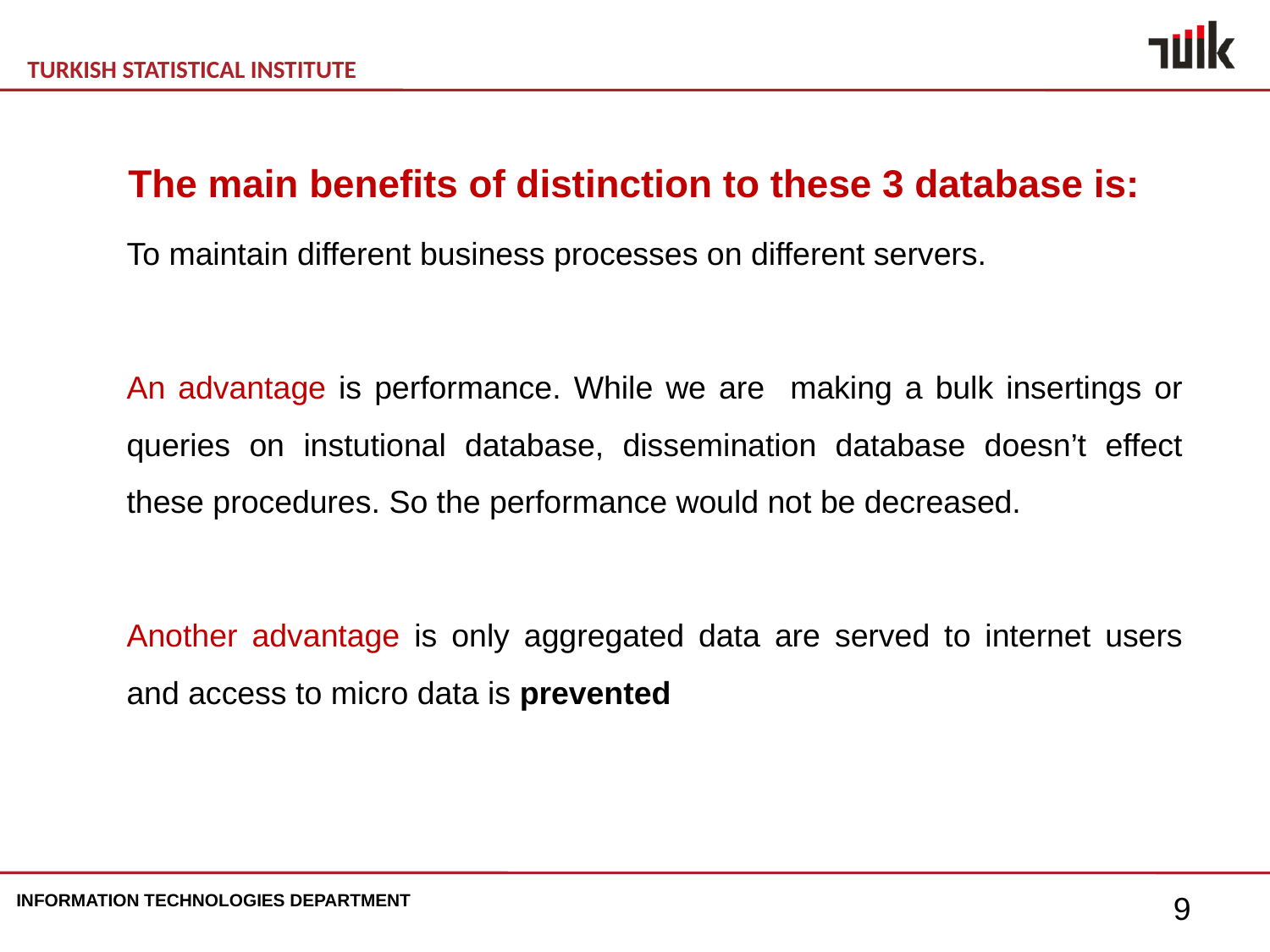

The main benefits of distinction to these 3 database is:
	To maintain different business processes on different servers.

	An advantage is performance. While we are  making a bulk insertings or queries on instutional database, dissemination database doesn’t effect these procedures. So the performance would not be decreased.

	Another advantage is only aggregated data are served to internet users and access to micro data is prevented